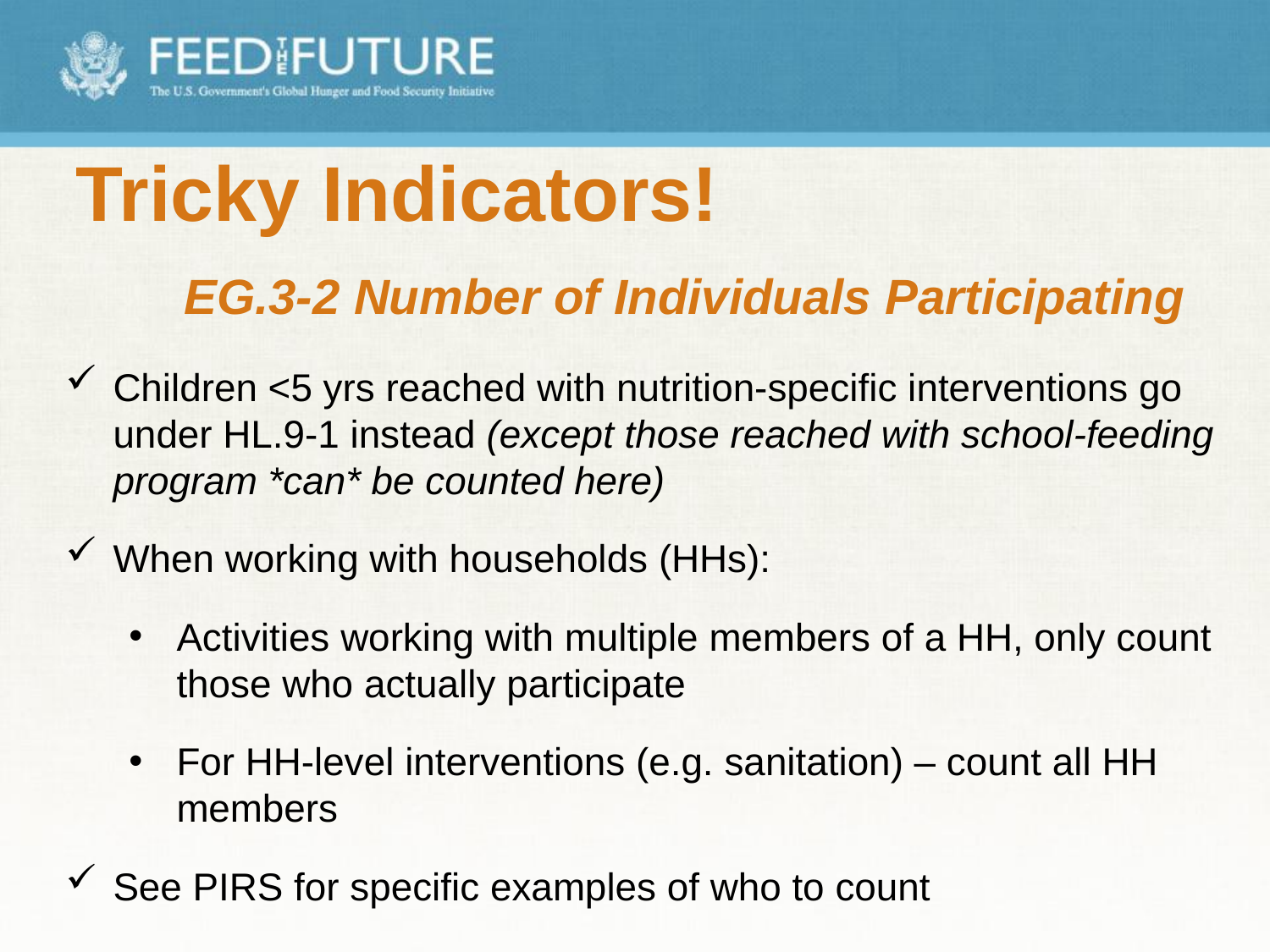

# Tricky Indicators! EG.3-2 Number of Individuals Participating
Children <5 yrs reached with nutrition-specific interventions go under HL.9-1 instead (except those reached with school-feeding program *can* be counted here)
When working with households (HHs):
Activities working with multiple members of a HH, only count those who actually participate
For HH-level interventions (e.g. sanitation) – count all HH members
See PIRS for specific examples of who to count